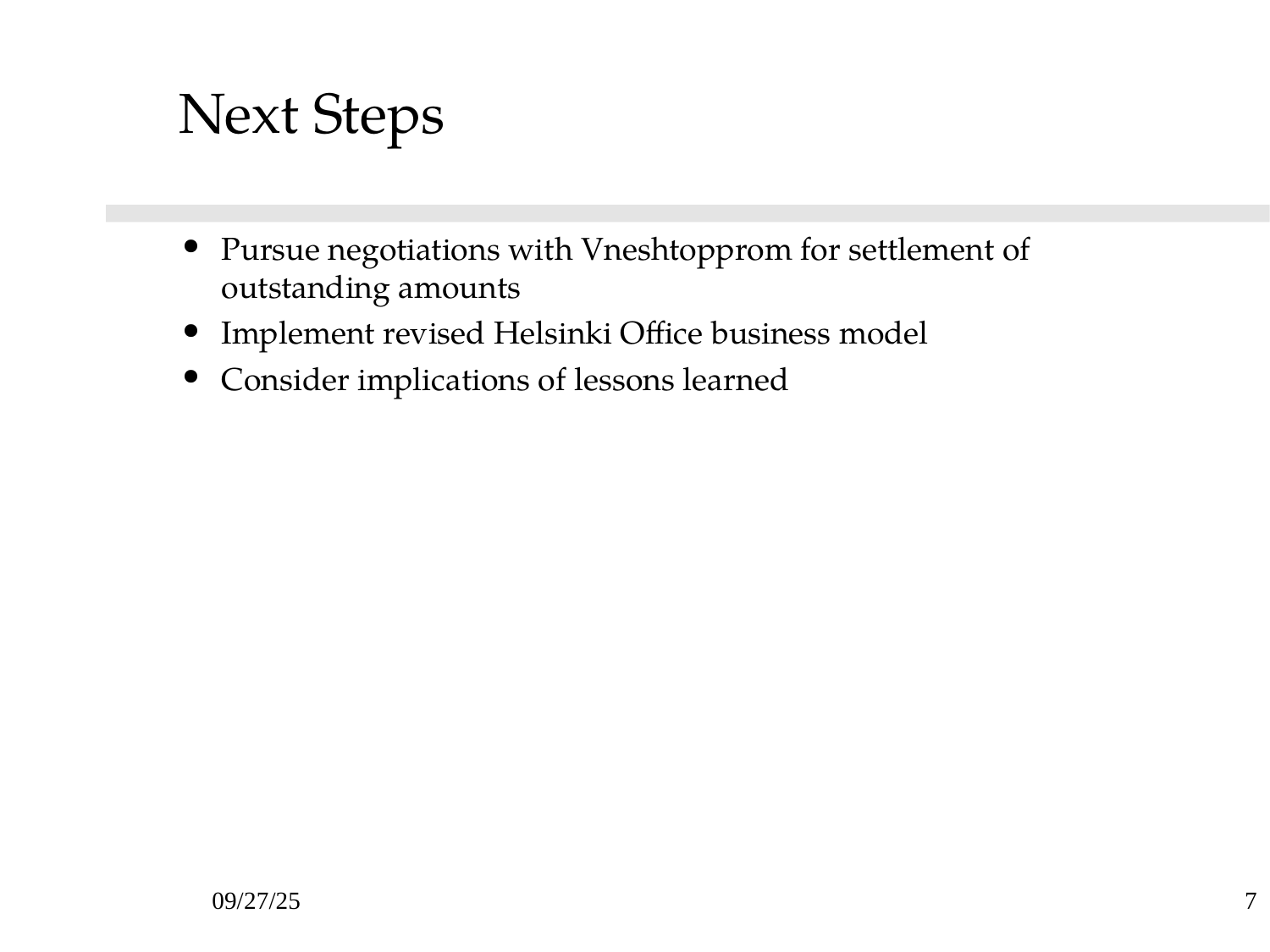

# Next Steps
Pursue negotiations with Vneshtopprom for settlement of outstanding amounts
Implement revised Helsinki Office business model
Consider implications of lessons learned

09/27/25
7